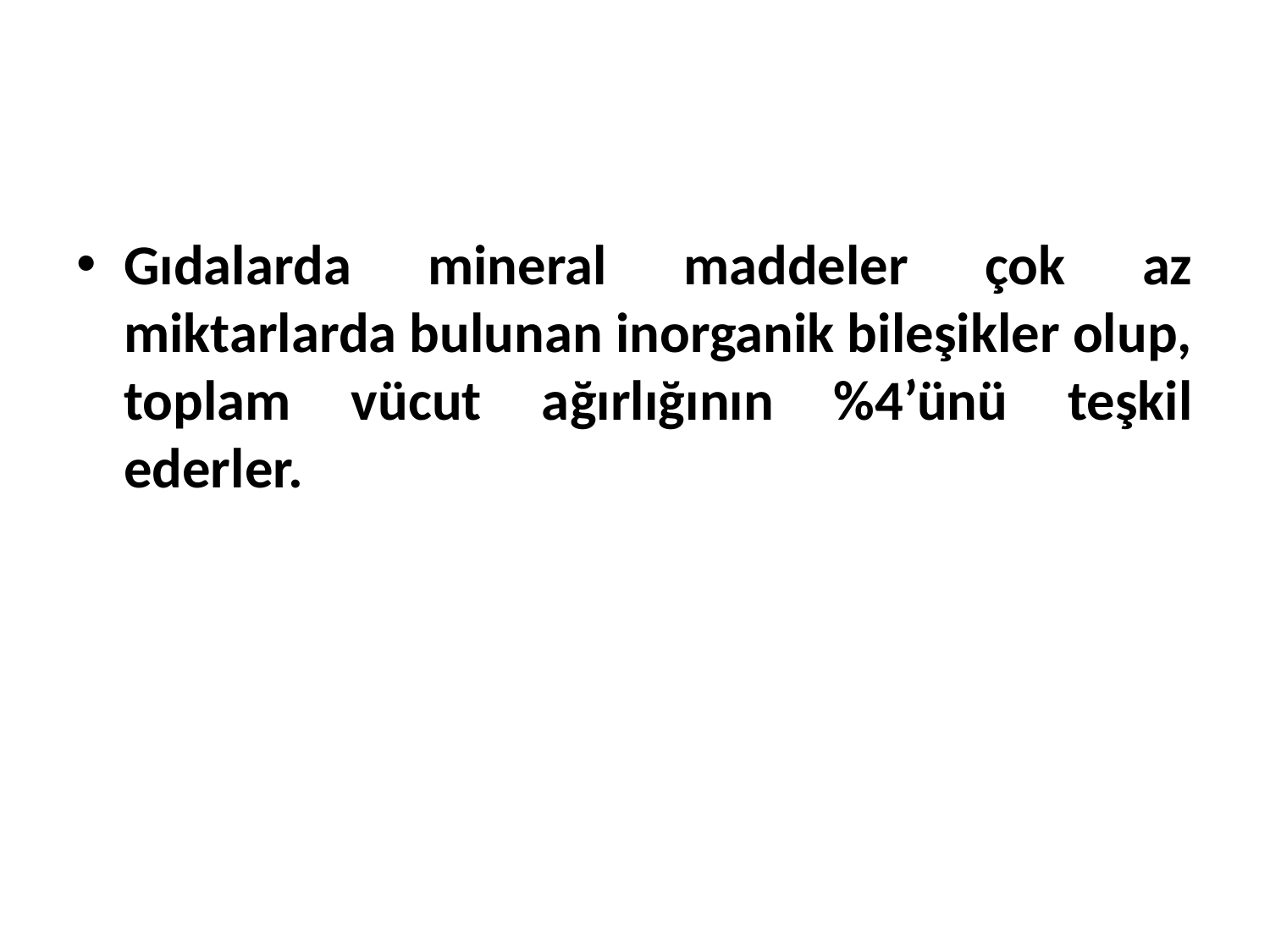

Gıdalarda mineral maddeler çok az miktarlarda bulunan inorganik bileşikler olup, toplam vücut ağırlığının %4’ünü teşkil ederler.